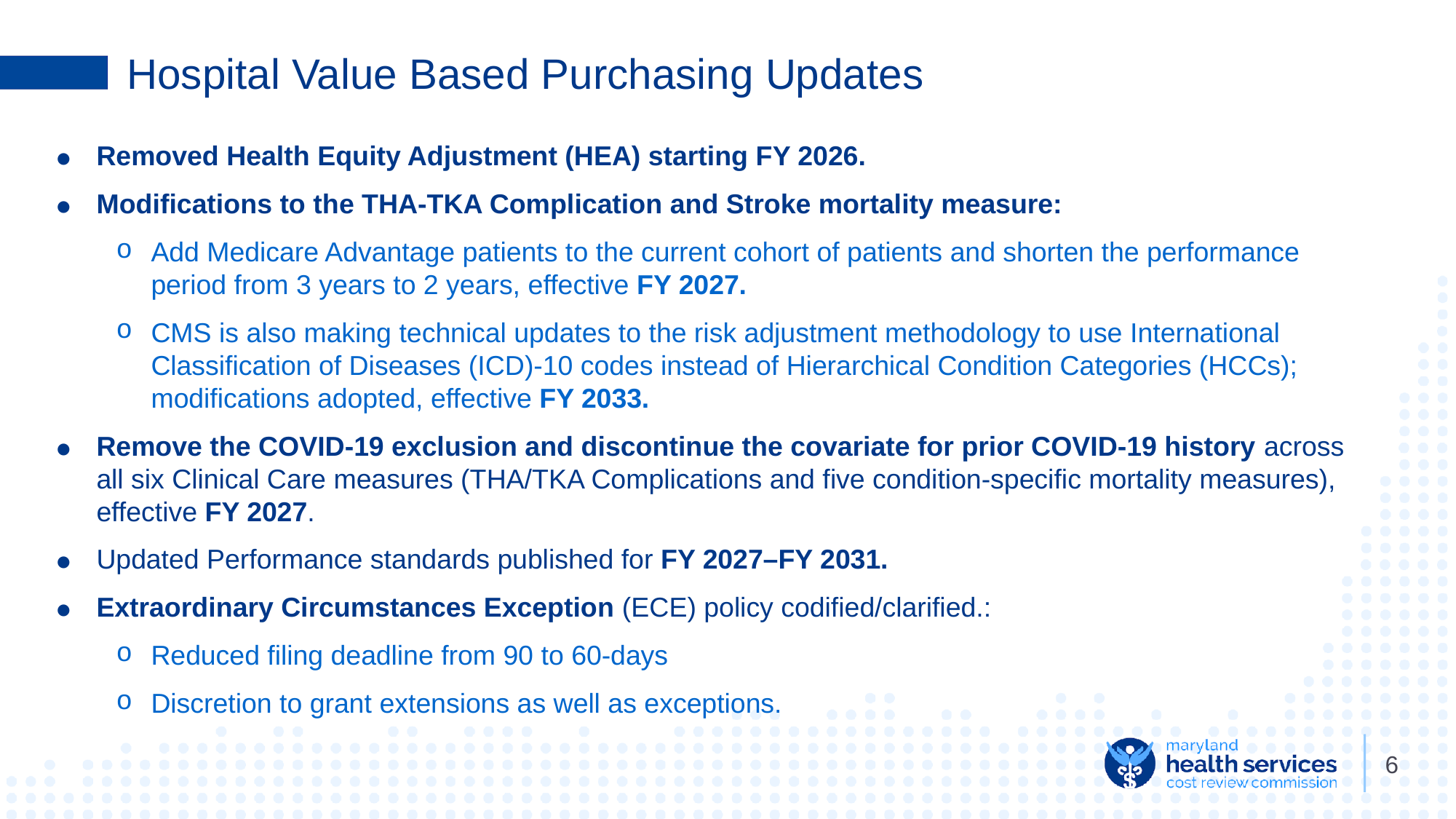

# Hospital Value Based Purchasing Updates
Removed Health Equity Adjustment (HEA) starting FY 2026.
Modifications to the THA-TKA Complication and Stroke mortality measure:
Add Medicare Advantage patients to the current cohort of patients and shorten the performance period from 3 years to 2 years, effective FY 2027.
CMS is also making technical updates to the risk adjustment methodology to use International Classification of Diseases (ICD)-10 codes instead of Hierarchical Condition Categories (HCCs); modifications adopted, effective FY 2033.
Remove the COVID-19 exclusion and discontinue the covariate for prior COVID-19 history across all six Clinical Care measures (THA/TKA Complications and five condition-specific mortality measures), effective FY 2027.
Updated Performance standards published for FY 2027–FY 2031.
Extraordinary Circumstances Exception (ECE) policy codified/clarified.:
Reduced filing deadline from 90 to 60-days
Discretion to grant extensions as well as exceptions.

6